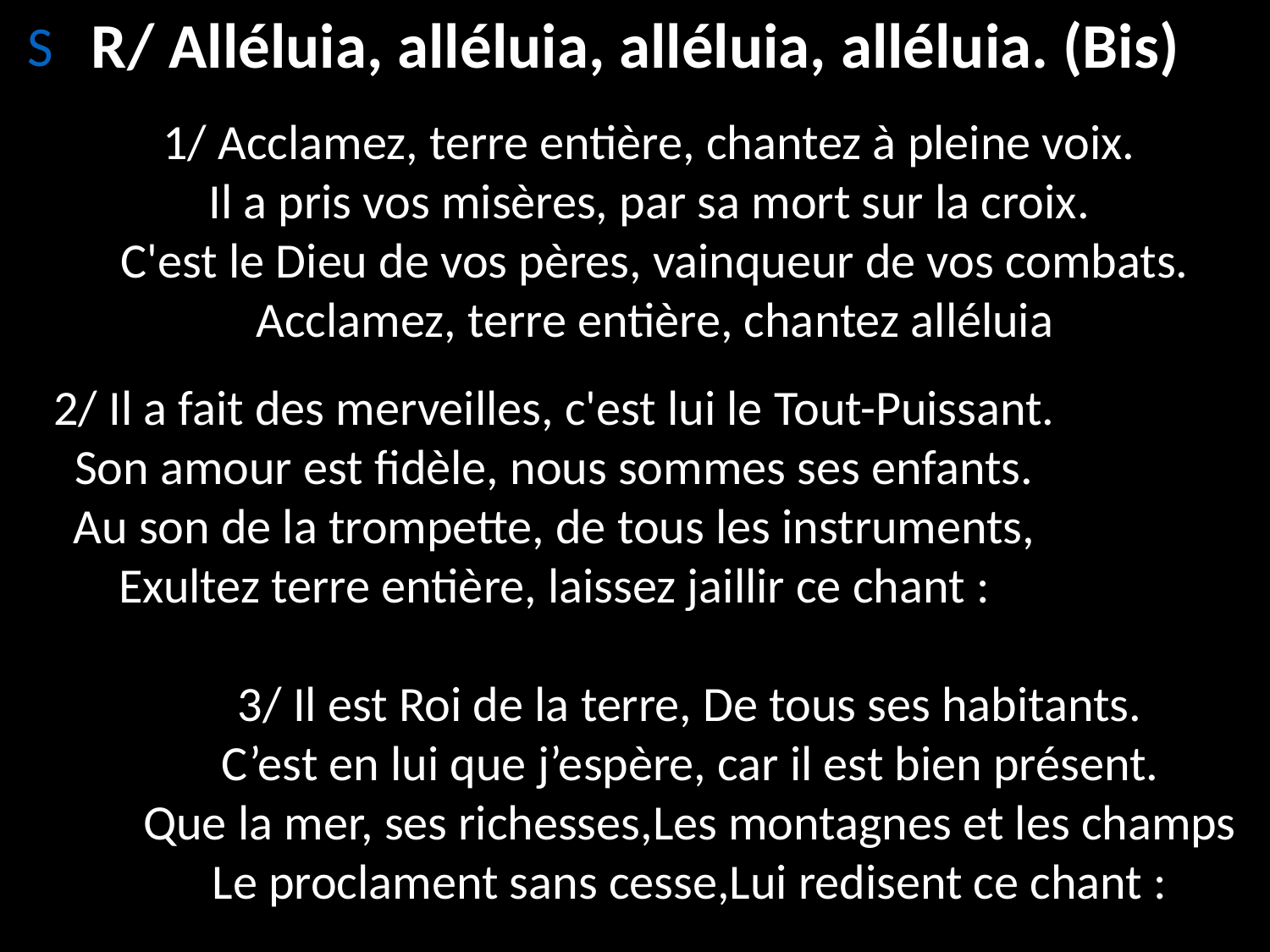

R/ Alléluia, alléluia, alléluia, alléluia. (Bis)
S
1/ Acclamez, terre entière, chantez à pleine voix.
Il a pris vos misères, par sa mort sur la croix.
C'est le Dieu de vos pères, vainqueur de vos combats.
Acclamez, terre entière, chantez alléluia
2/ Il a fait des merveilles, c'est lui le Tout-Puissant.
Son amour est fidèle, nous sommes ses enfants.
Au son de la trompette, de tous les instruments,
Exultez terre entière, laissez jaillir ce chant :
3/ Il est Roi de la terre, De tous ses habitants.
C’est en lui que j’espère, car il est bien présent.
Que la mer, ses richesses,Les montagnes et les champs
Le proclament sans cesse,Lui redisent ce chant :